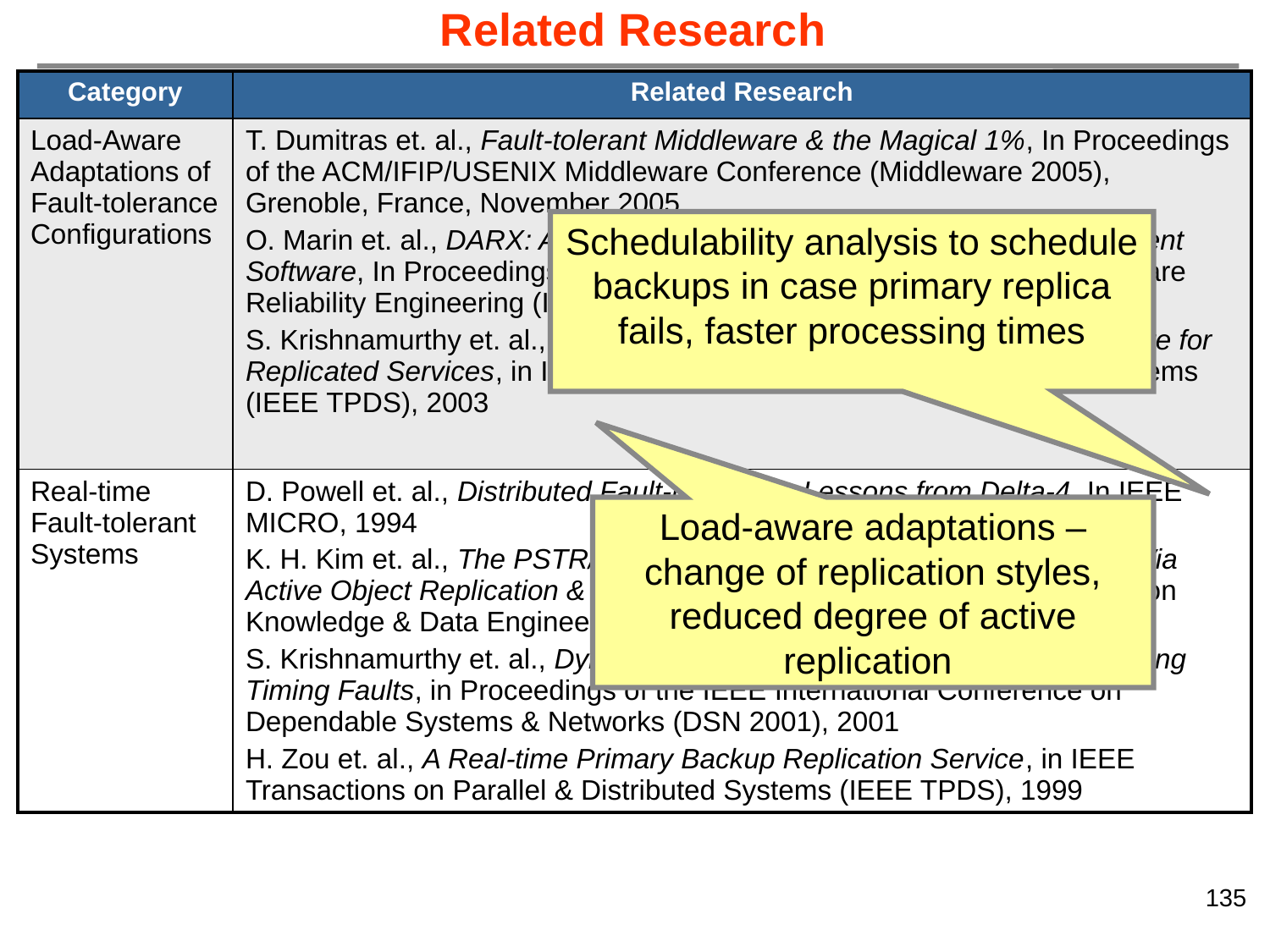

Related Research
| Category | Related Research |
| --- | --- |
| Load-Aware Adaptations of Fault-tolerance Configurations | T. Dumitras et. al., Fault-tolerant Middleware & the Magical 1%, In Proceedings of the ACM/IFIP/USENIX Middleware Conference (Middleware 2005), Grenoble, France, November 2005 O. Marin et. al., DARX: A Framework for the Fault-tolerant Support of Agent Software, In Proceedings of the IEEE International Symposium on Software Reliability Engineering (ISSRE 2003), Denver, CO, November 2003 S. Krishnamurthy et. al., An Adaptive Quality of Service Aware Middleware for Replicated Services, in IEEE Transactions on Parallel & Distributed Systems (IEEE TPDS), 2003 |
| Real-time Fault-tolerant Systems | D. Powell et. al., Distributed Fault-tolerance: Lessons from Delta-4, In IEEE MICRO, 1994 K. H. Kim et. al., The PSTR/SNS Scheme for Real-time Fault-tolerance Via Active Object Replication & Network Surveillance, In IEEE Transactions on Knowledge & Data Engineering (IEEE TKDE), 2000 S. Krishnamurthy et. al., Dynamic Replica Selection Algorithm for Tolerating Timing Faults, in Proceedings of the IEEE International Conference on Dependable Systems & Networks (DSN 2001), 2001 H. Zou et. al., A Real-time Primary Backup Replication Service, in IEEE Transactions on Parallel & Distributed Systems (IEEE TPDS), 1999 |
Schedulability analysis to schedule backups in case primary replica fails, faster processing times
Load-aware adaptations – change of replication styles, reduced degree of active replication
135